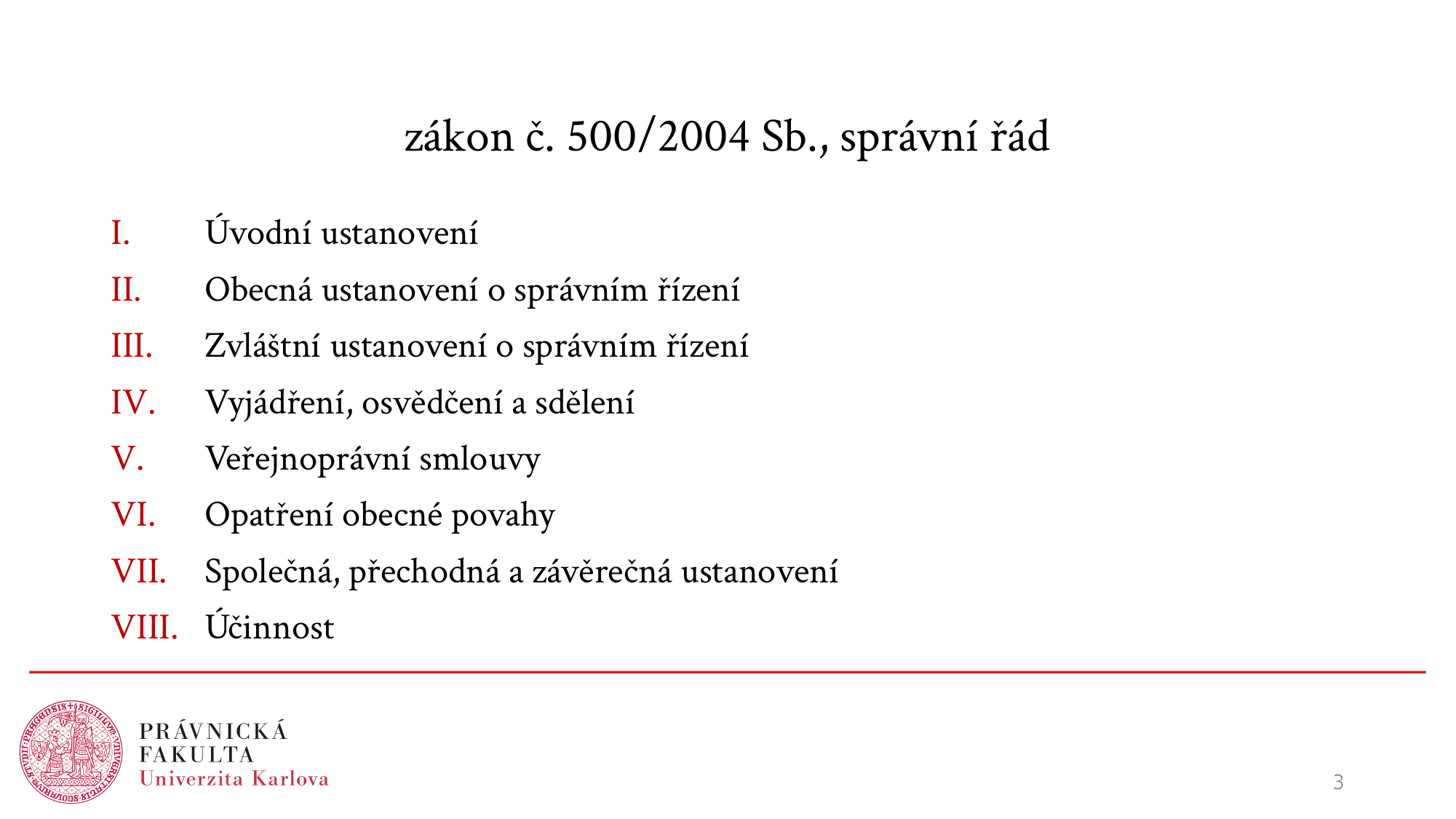

zákon č. 500/2004 Sb., správní řád

Úvodní ustanovení
Obecná ustanovení o správním řízení
Zvláštní ustanovení o správním řízení
Vyjádření, osvědčení a sdělení
Veřejnoprávní smlouvy
Opatření obecné povahy
Společná, přechodná a závěrečná ustanovení
Účinnost

3